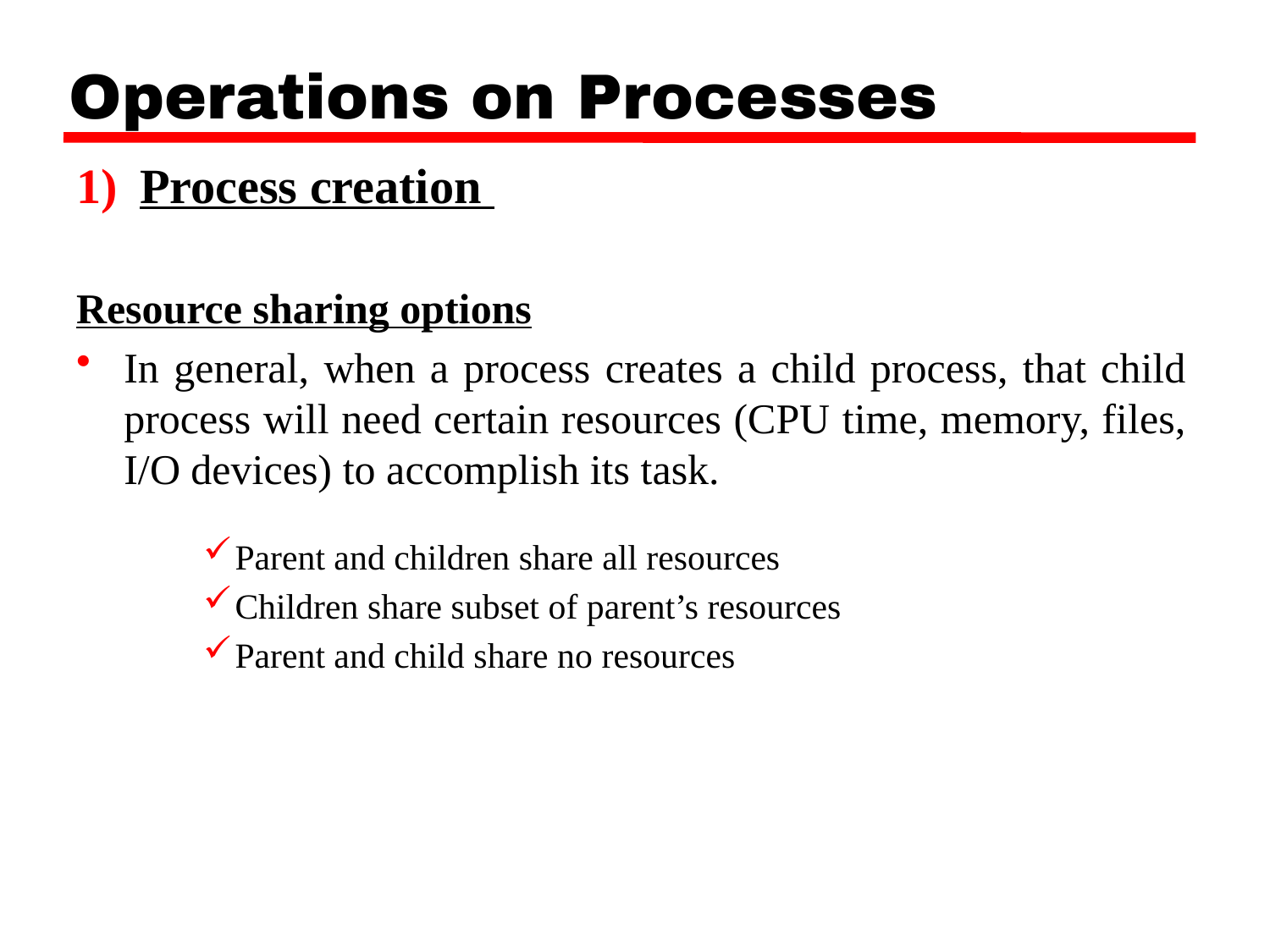

# Operations on Processes
Process creation

Resource sharing options
In general, when a process creates a child process, that child process will need certain resources (CPU time, memory, files, I/O devices) to accomplish its task.

Parent and children share all resources
Children share subset of parent’s resources
Parent and child share no resources